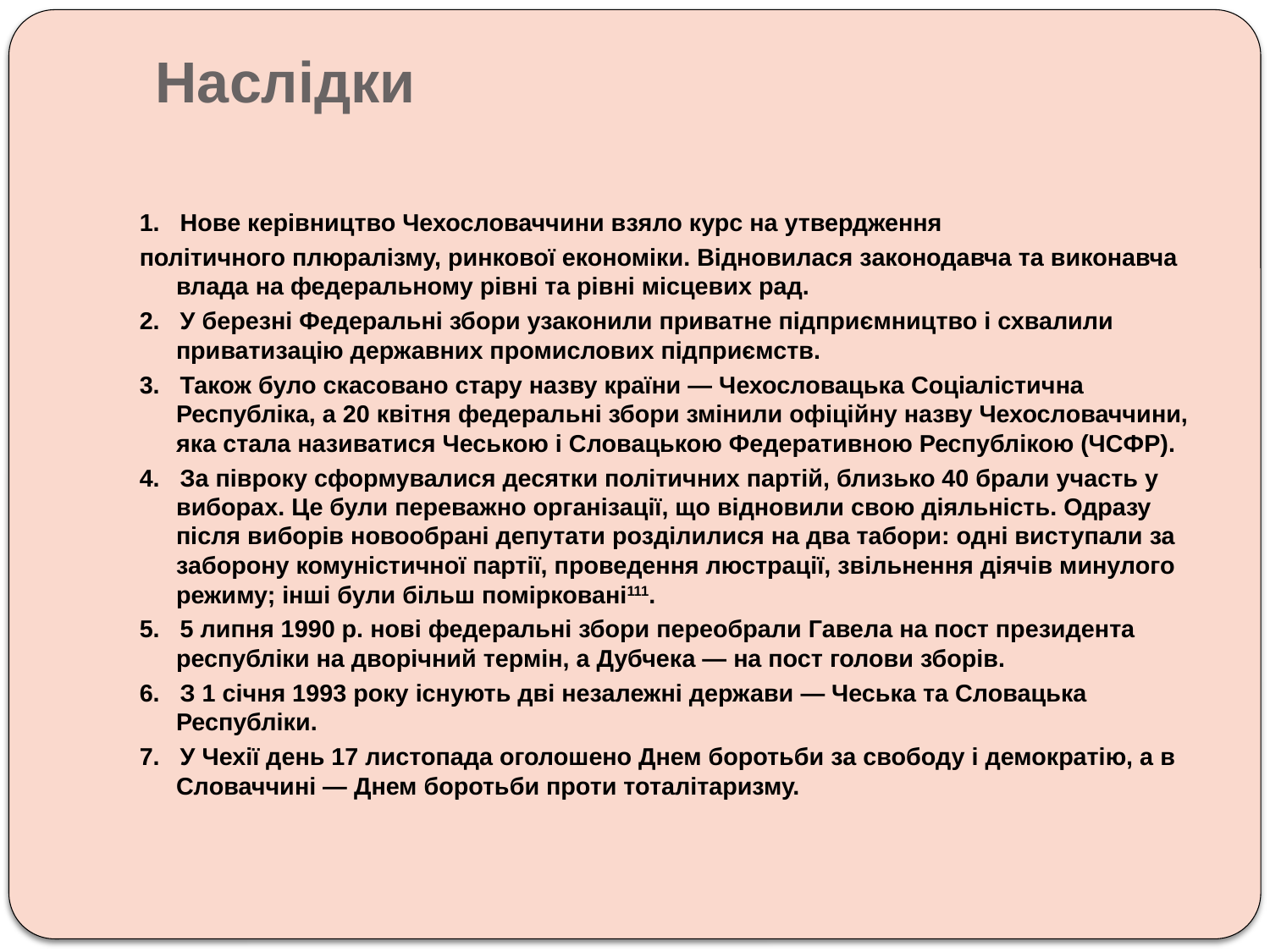

# Наслідки
1.   Нове керівництво Чехословаччини взяло курс на утвердження
політичного плюралізму, ринкової економіки. Відновилася законодавча та виконавча влада на федеральному рівні та рівні місцевих рад.
2.   У березні Федеральні збори узаконили приватне підприємництво і схвалили приватизацію державних промислових підприємств.
3.   Також було скасовано стару назву країни — Чехословацька Соціалістична Республіка, а 20 квітня федеральні збори змінили офіційну назву Чехословаччини, яка стала називатися Чеською і Словацькою Федеративною Республікою (ЧСФР).
4.   За півроку сформувалися десятки політичних партій, близько 40 брали участь у виборах. Це були переважно організації, що відновили свою діяльність. Одразу після виборів новообрані депутати розділилися на два табори: одні виступали за заборону комуністичної партії, проведення люстрації, звільнення діячів минулого режиму; інші були більш помірковані111.
5.   5 липня 1990 р. нові федеральні збори переобрали Гавела на пост президента республіки на дворічний термін, а Дубчека — на пост голови зборів.
6.   З 1 січня 1993 року існують дві незалежні держави — Чеська та Словацька Республіки.
7.   У Чехії день 17 листопада оголошено Днем боротьби за свободу і демократію, а в Словаччині — Днем боротьби проти тоталітаризму.